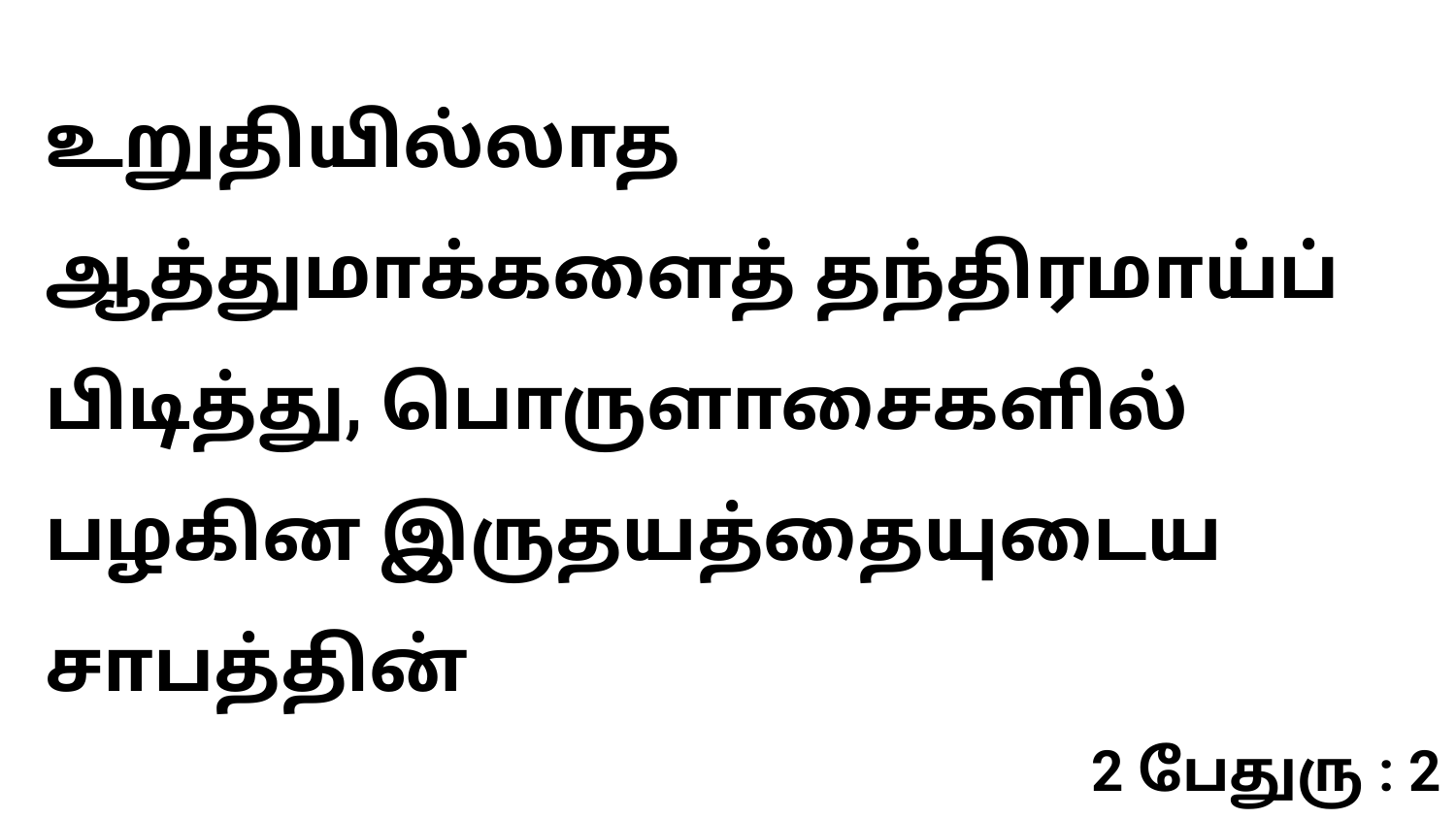

உறுதியில்லாத ஆத்துமாக்களைத் தந்திரமாய்ப் பிடித்து, பொருளாசைகளில் பழகின இருதயத்தையுடைய சாபத்தின்
2 பேதுரு : 2